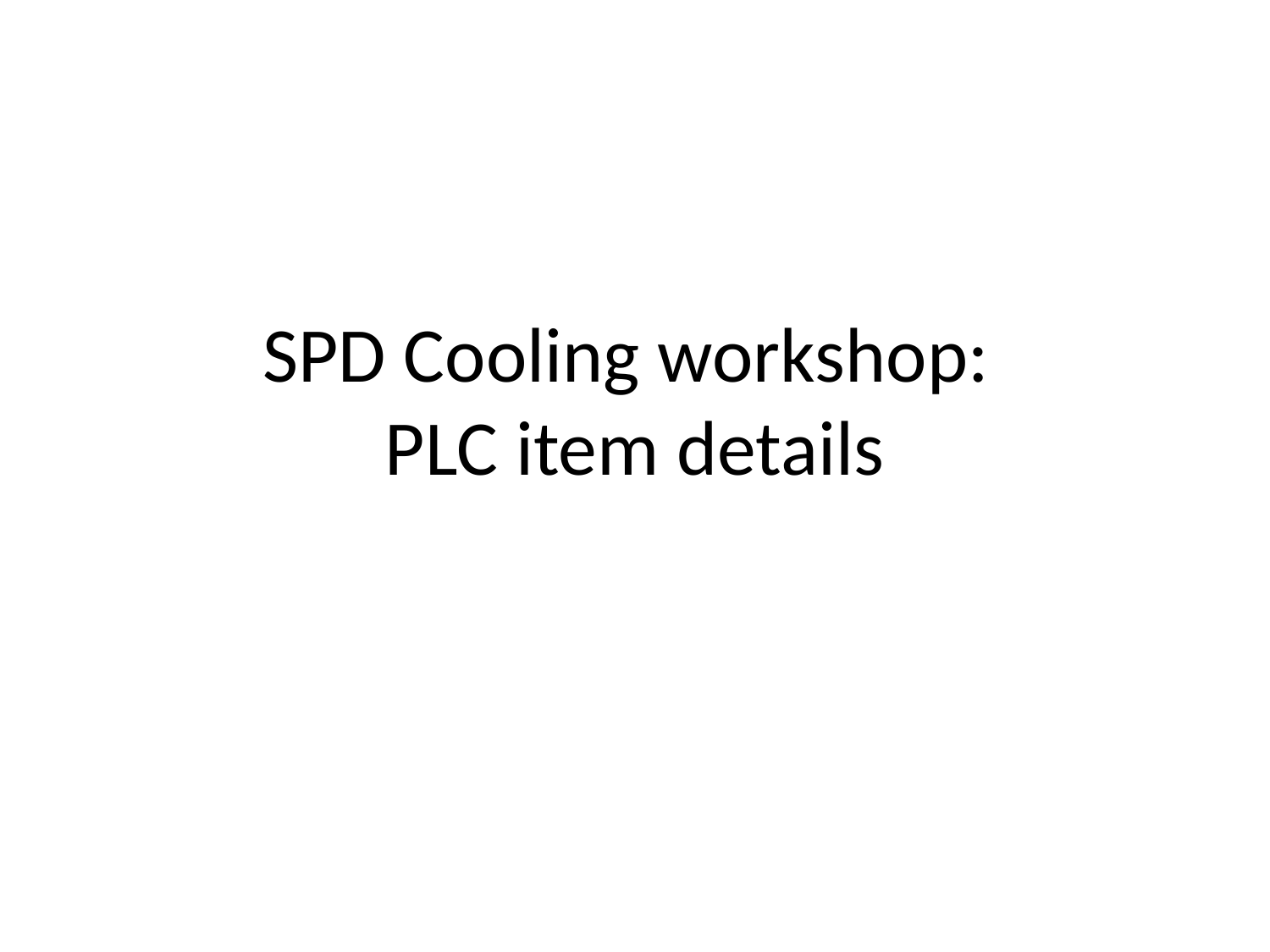

# SPD Cooling workshop: PLC item details